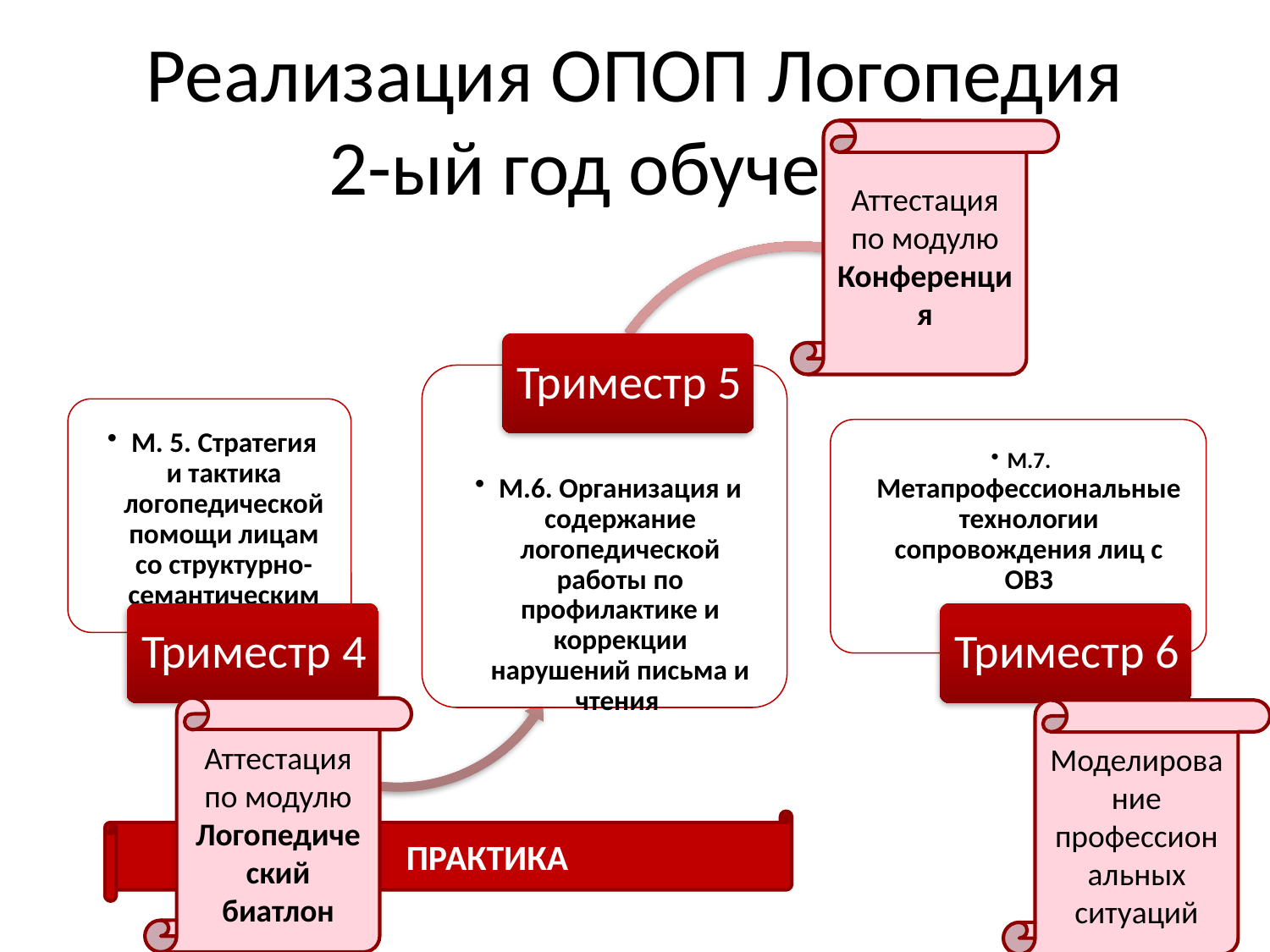

# Реализация ОПОП Логопедия 2-ый год обучения
Аттестация по модулю
Конференция
М. 5. Стратегия и тактика логопедической помощи лицам со структурно-семантическими нарушениями речи

Триместр 4
М.6. Организация и содержание логопедической работы по профилактике и коррекции нарушений письма и чтения

Триместр 5
М.7. Метапрофессиональные технологии сопровождения лиц с ОВЗ

Триместр 6
Аттестация по модулю
Логопедический биатлон
Моделирование профессиональных ситуаций
         ПРАКТИКА
4